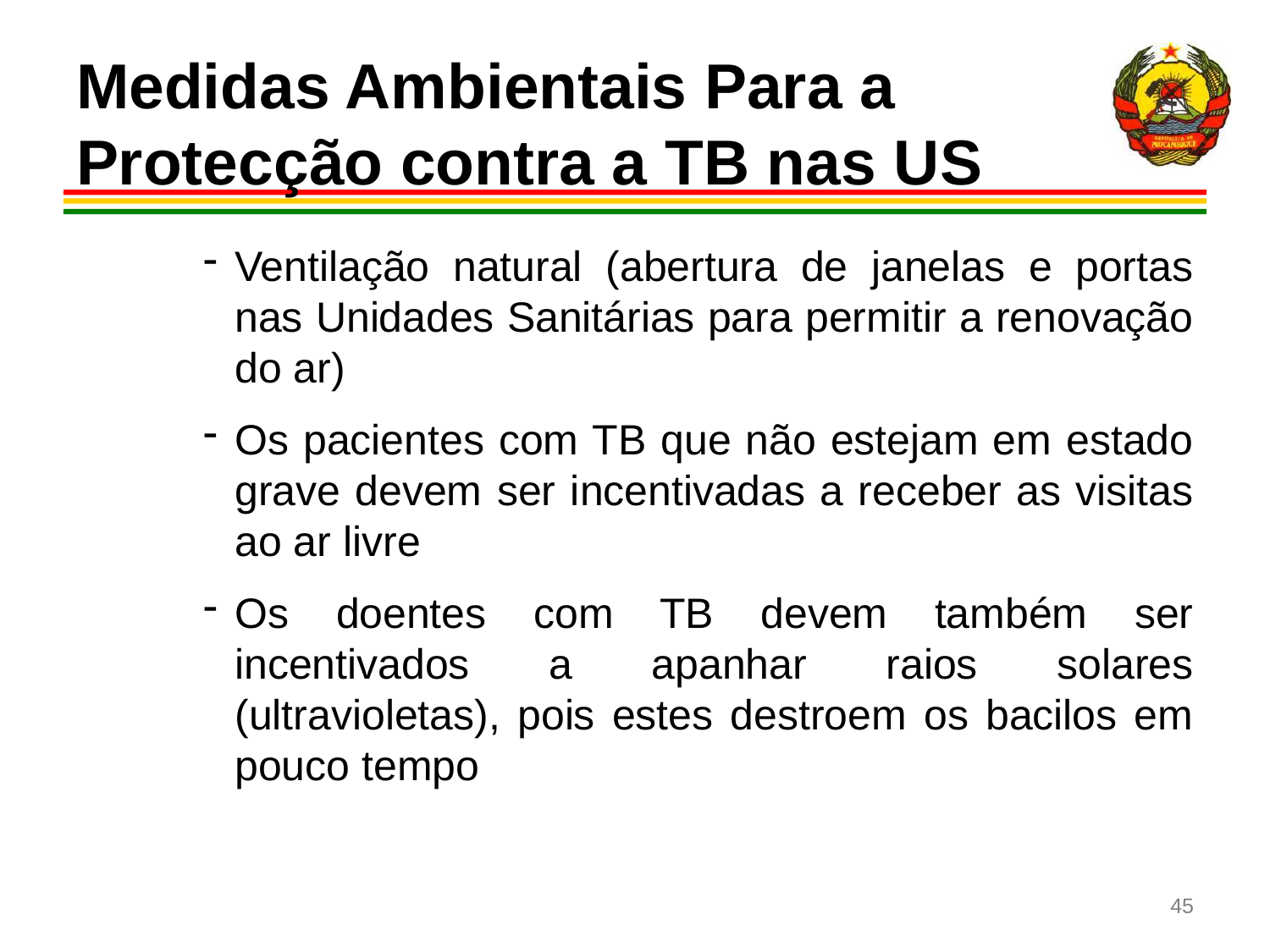

# Medidas Ambientais Para a Protecção contra a TB nas US
Ventilação natural (abertura de janelas e portas nas Unidades Sanitárias para permitir a renovação do ar)
Os pacientes com TB que não estejam em estado grave devem ser incentivadas a receber as visitas ao ar livre
Os doentes com TB devem também ser incentivados a apanhar raios solares (ultravioletas), pois estes destroem os bacilos em pouco tempo